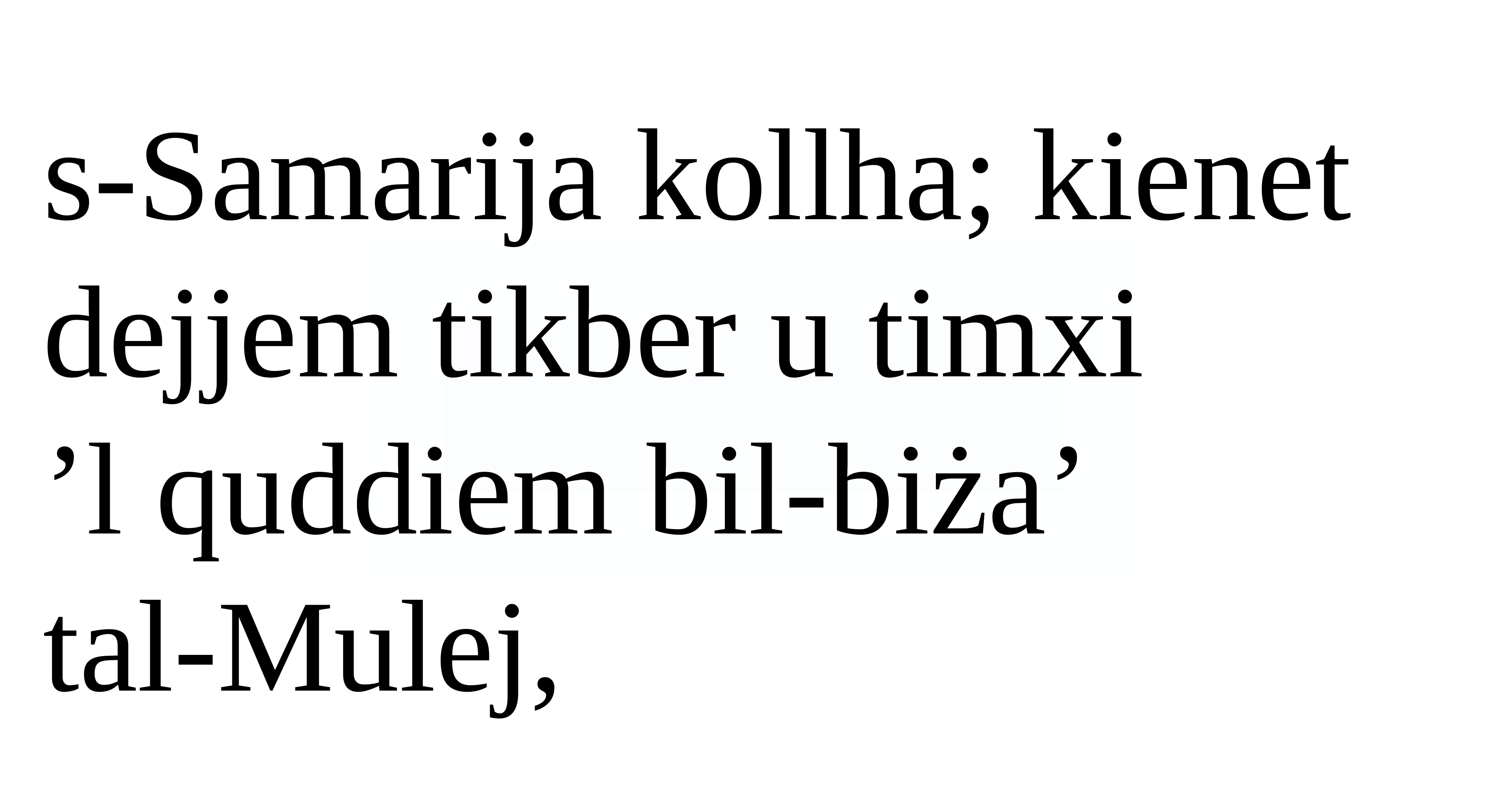

s-Samarija kollha; kienet dejjem tikber u timxi
’l quddiem bil-biża’
tal-Mulej,